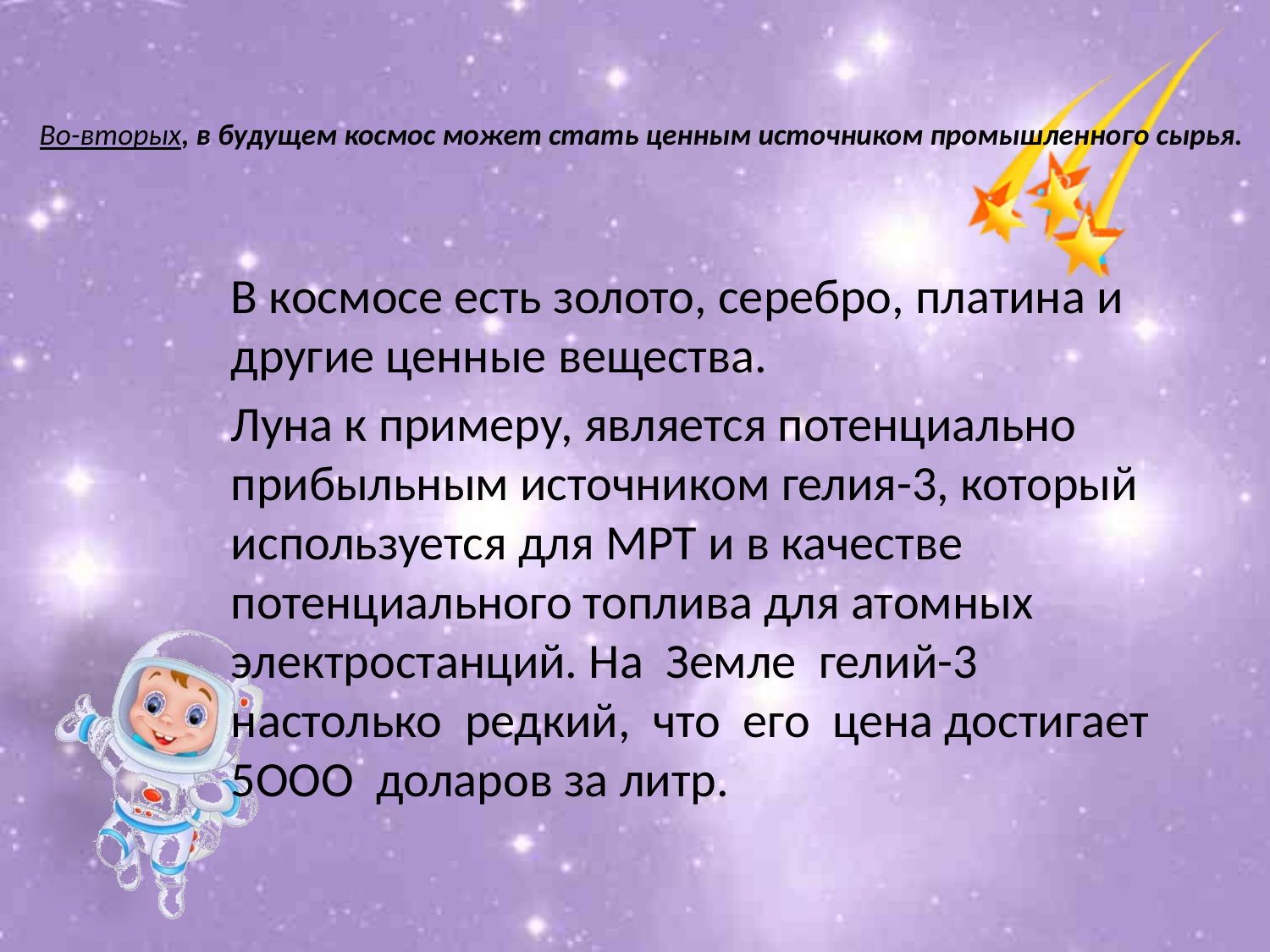

# Во-вторых, в будущем космос может стать ценным источником промышленного сырья.
В космосе есть золото, серебро, платина и другие ценные вещества.
Луна к примеру, является потенциально прибыльным источником гелия-3, который используется для МРТ и в качестве потенциального топлива для атомных электростанций. На  Земле  гелий-3  настолько  редкий,  что  его  цена достигает  5ООО  доларов за литр.